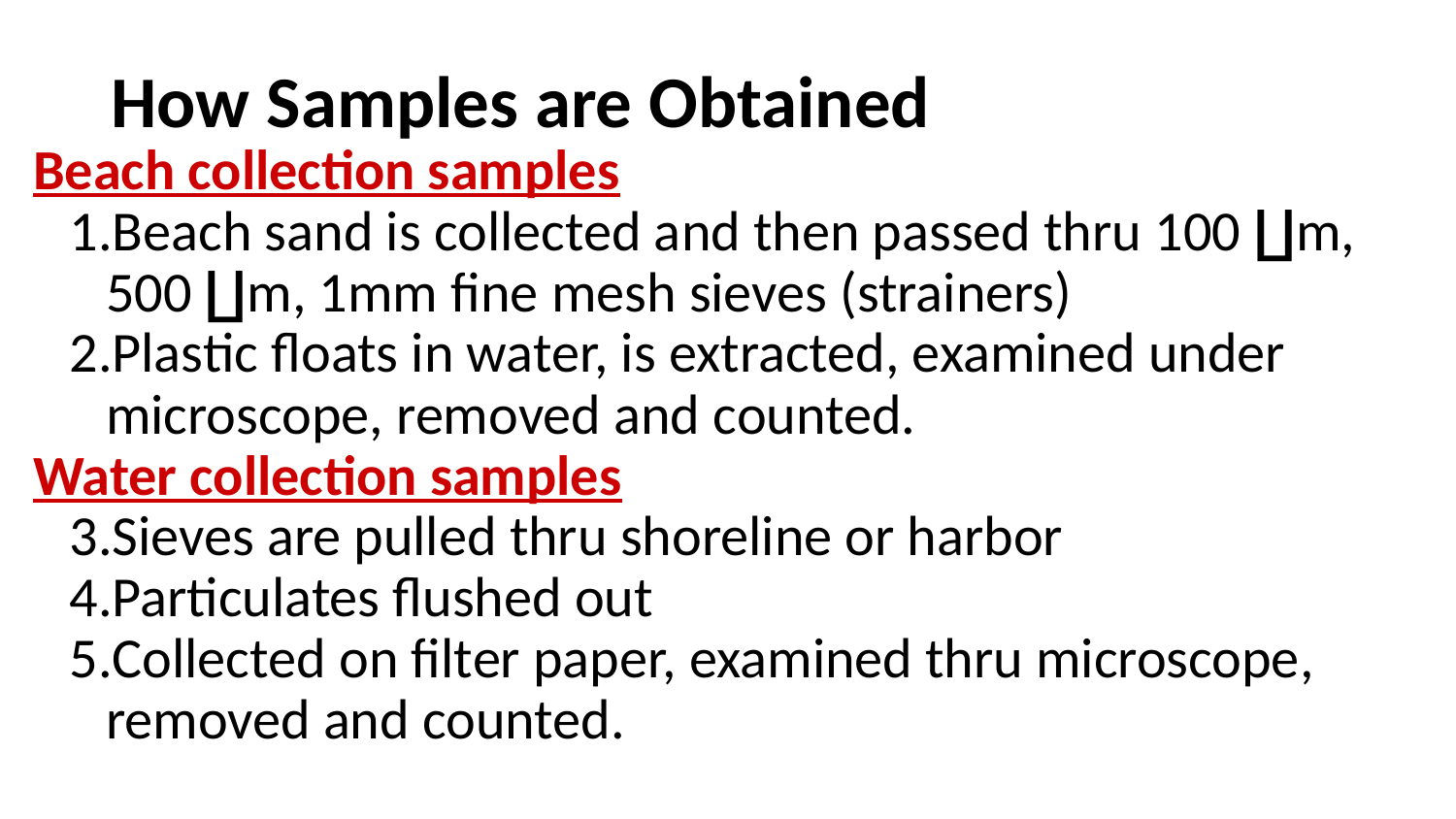

# How Samples are Obtained
Beach collection samples
Beach sand is collected and then passed thru 100 ∐m, 500 ∐m, 1mm fine mesh sieves (strainers)
Plastic floats in water, is extracted, examined under microscope, removed and counted.
Water collection samples
Sieves are pulled thru shoreline or harbor
Particulates flushed out
Collected on filter paper, examined thru microscope, removed and counted.